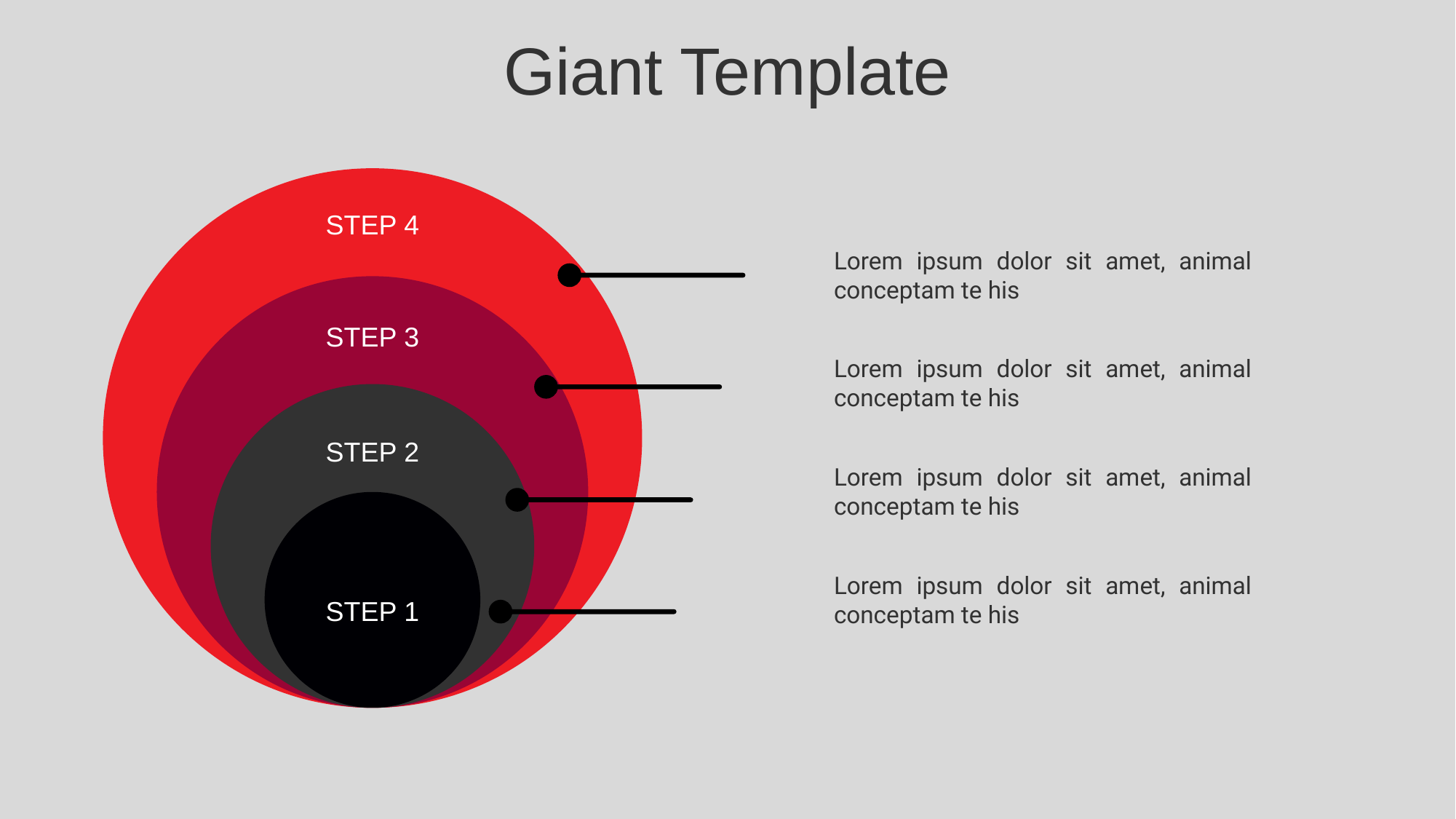

Giant Template

STEP 4
Lorem ipsum dolor sit amet, animal conceptam te his

STEP 3
Lorem ipsum dolor sit amet, animal conceptam te his

STEP 2
Lorem ipsum dolor sit amet, animal conceptam te his

Lorem ipsum dolor sit amet, animal conceptam te his
STEP 1